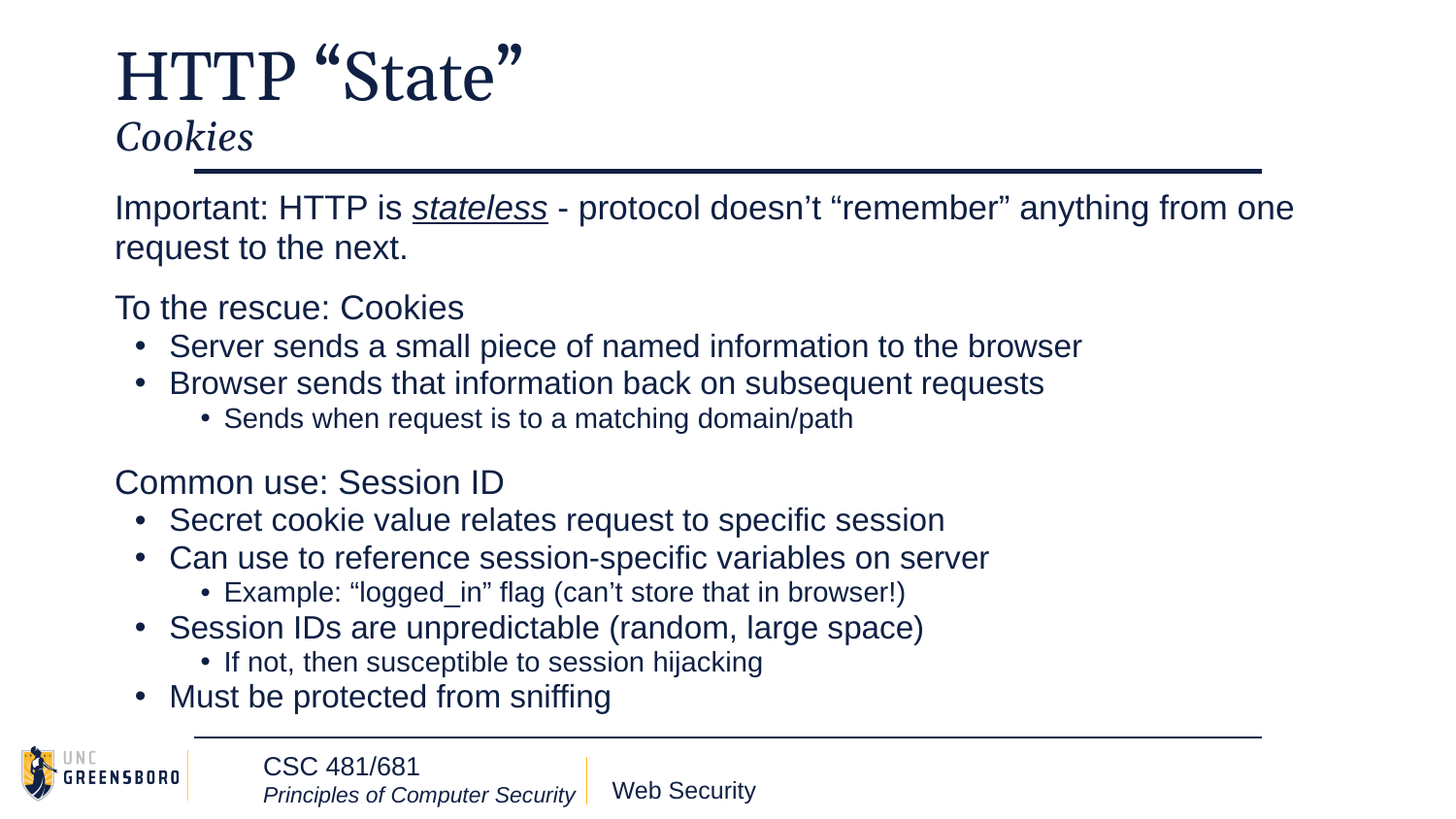

# HTTP “State”
Cookies
Important: HTTP is stateless - protocol doesn’t “remember” anything from one request to the next.

To the rescue: Cookies
Server sends a small piece of named information to the browser
Browser sends that information back on subsequent requests
Sends when request is to a matching domain/path

Common use: Session ID
Secret cookie value relates request to specific session
Can use to reference session-specific variables on server
Example: “logged_in” flag (can’t store that in browser!)
Session IDs are unpredictable (random, large space)
If not, then susceptible to session hijacking
Must be protected from sniffing